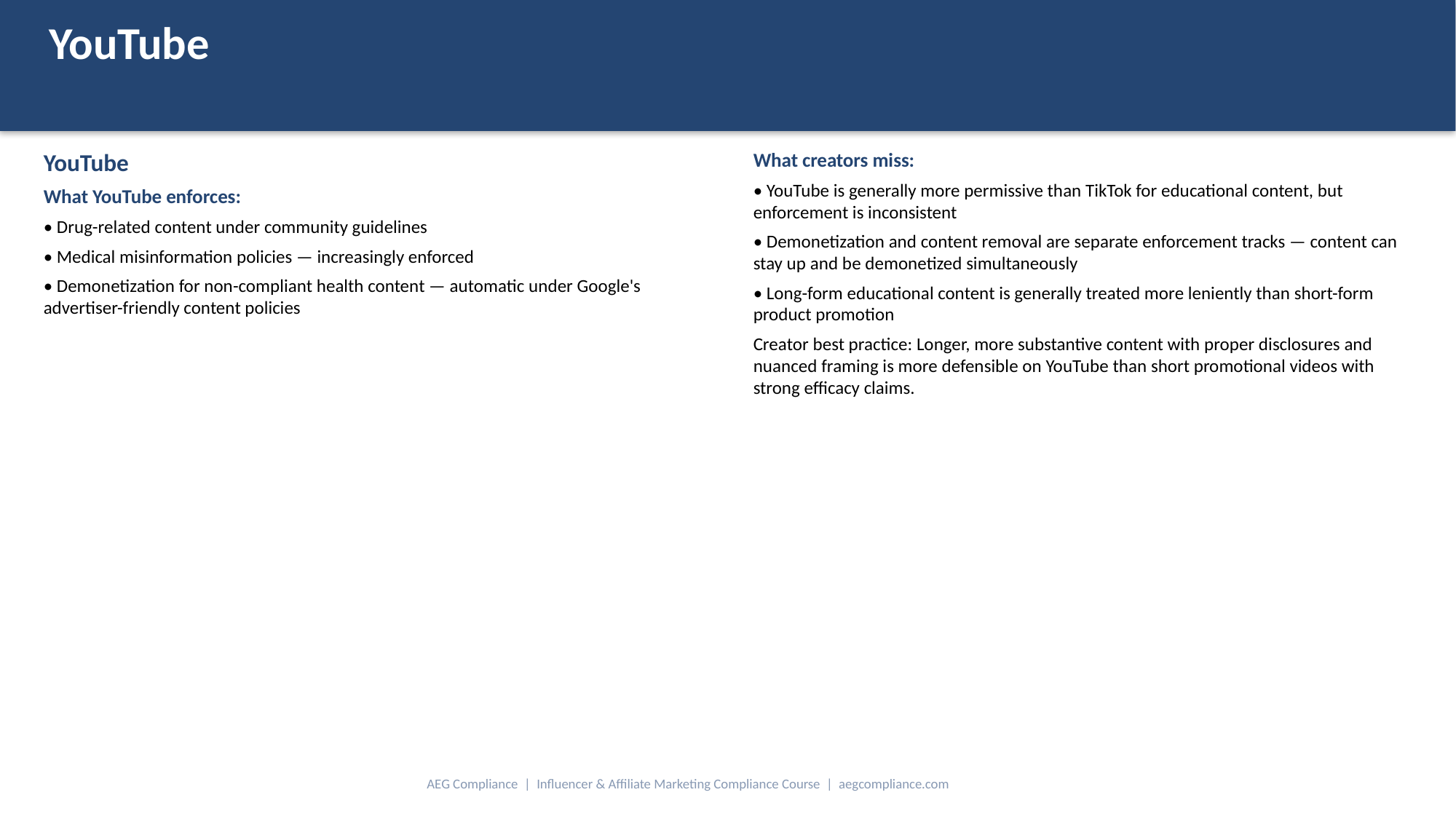

YouTube
YouTube
What YouTube enforces:
• Drug-related content under community guidelines
• Medical misinformation policies — increasingly enforced
• Demonetization for non-compliant health content — automatic under Google's advertiser-friendly content policies
What creators miss:
• YouTube is generally more permissive than TikTok for educational content, but enforcement is inconsistent
• Demonetization and content removal are separate enforcement tracks — content can stay up and be demonetized simultaneously
• Long-form educational content is generally treated more leniently than short-form product promotion
Creator best practice: Longer, more substantive content with proper disclosures and nuanced framing is more defensible on YouTube than short promotional videos with strong efficacy claims.
AEG Compliance  |  Influencer & Affiliate Marketing Compliance Course  |  aegcompliance.com